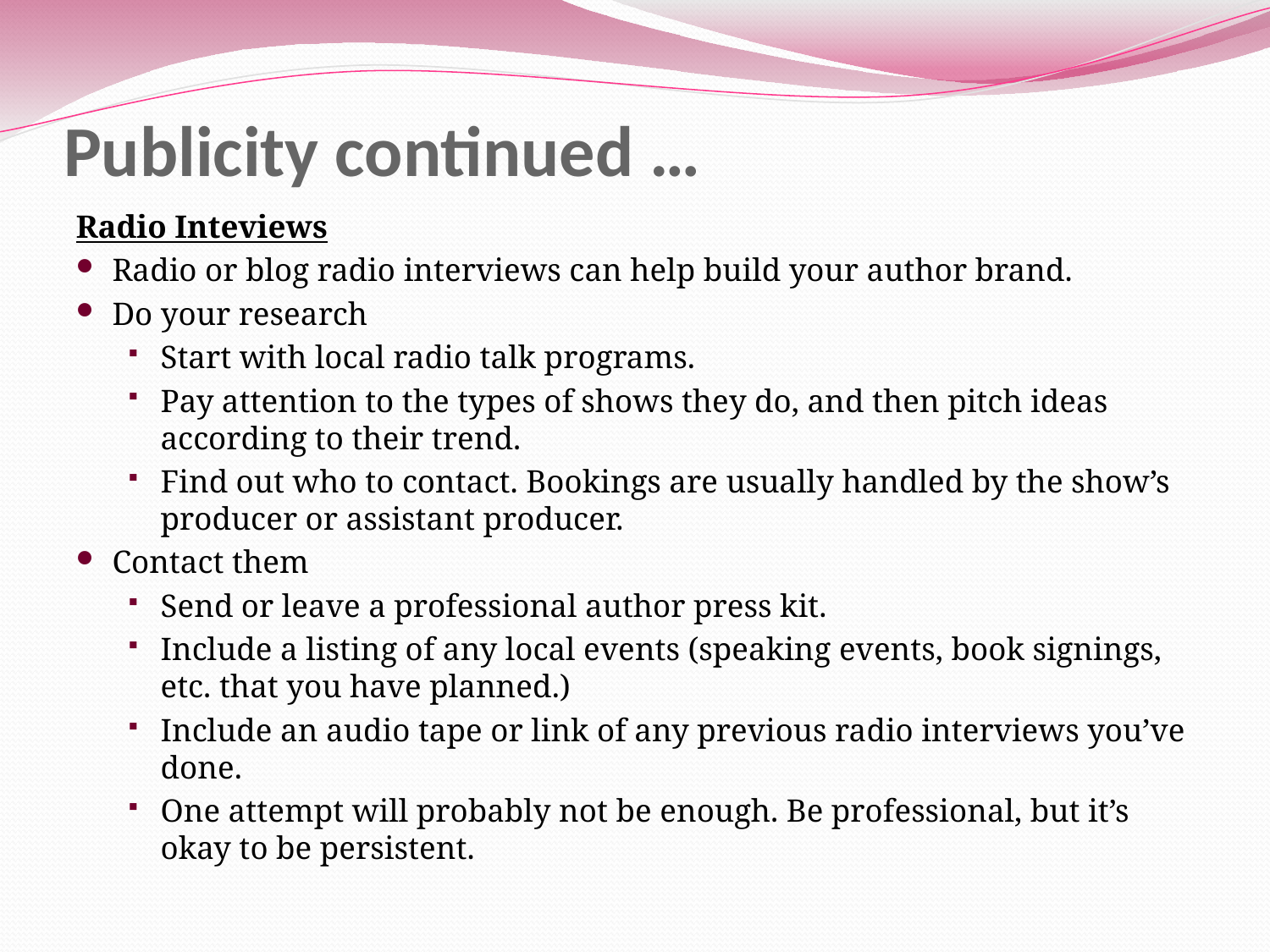

# Publicity continued …
Radio Inteviews
Radio or blog radio interviews can help build your author brand.
Do your research
Start with local radio talk programs.
Pay attention to the types of shows they do, and then pitch ideas according to their trend.
Find out who to contact. Bookings are usually handled by the show’s producer or assistant producer.
Contact them
Send or leave a professional author press kit.
Include a listing of any local events (speaking events, book signings, etc. that you have planned.)
Include an audio tape or link of any previous radio interviews you’ve done.
One attempt will probably not be enough. Be professional, but it’s okay to be persistent.